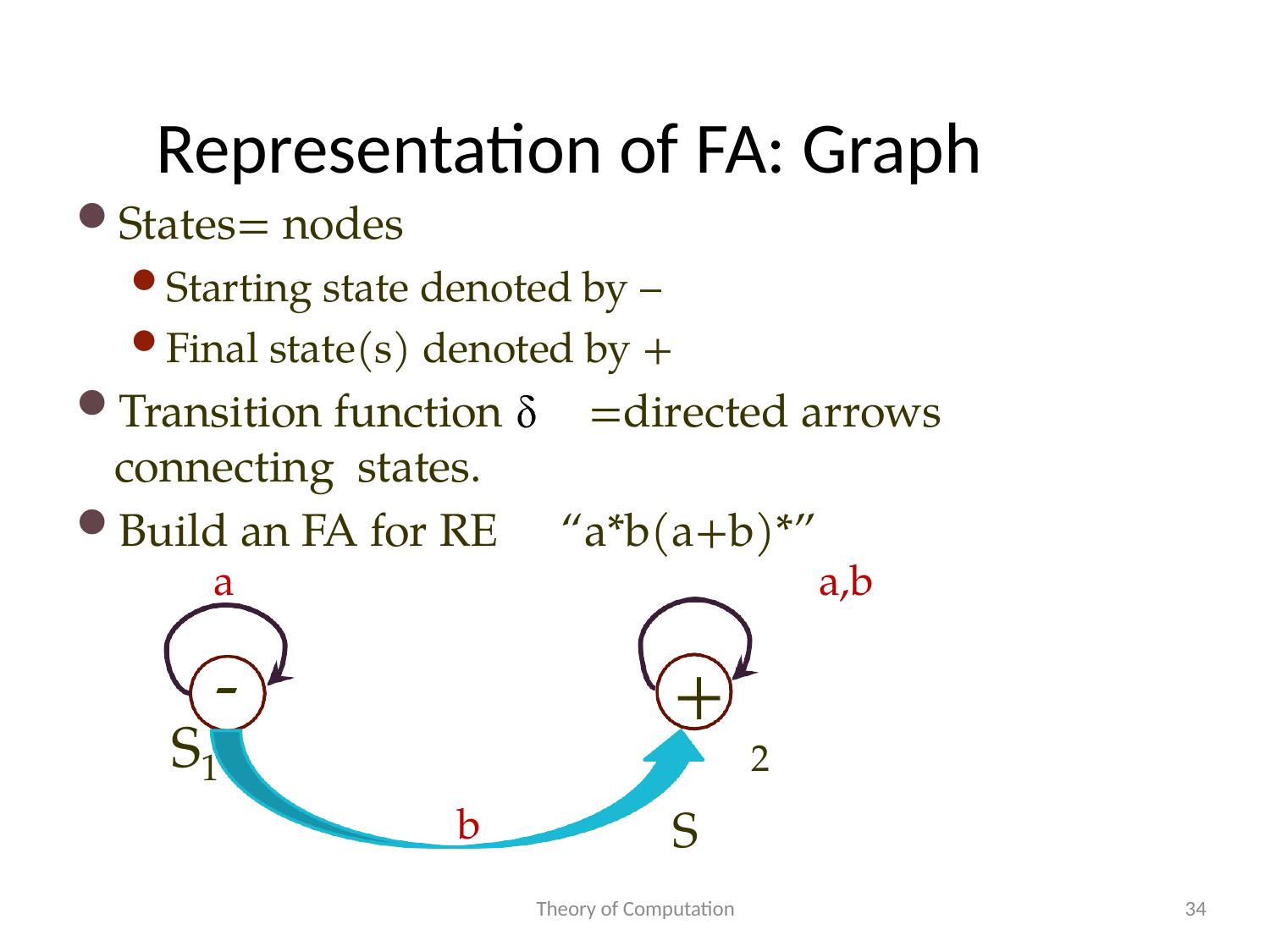

# Representation of FA: Graph
States= nodes
Starting state denoted by –
Final state(s) denoted by +
Transition function	=directed arrows connecting  states.
Build an FA for RE	“a*b(a+b)*”
a	a,b

-
+ S
S
2
1
b
Theory of Computation
34